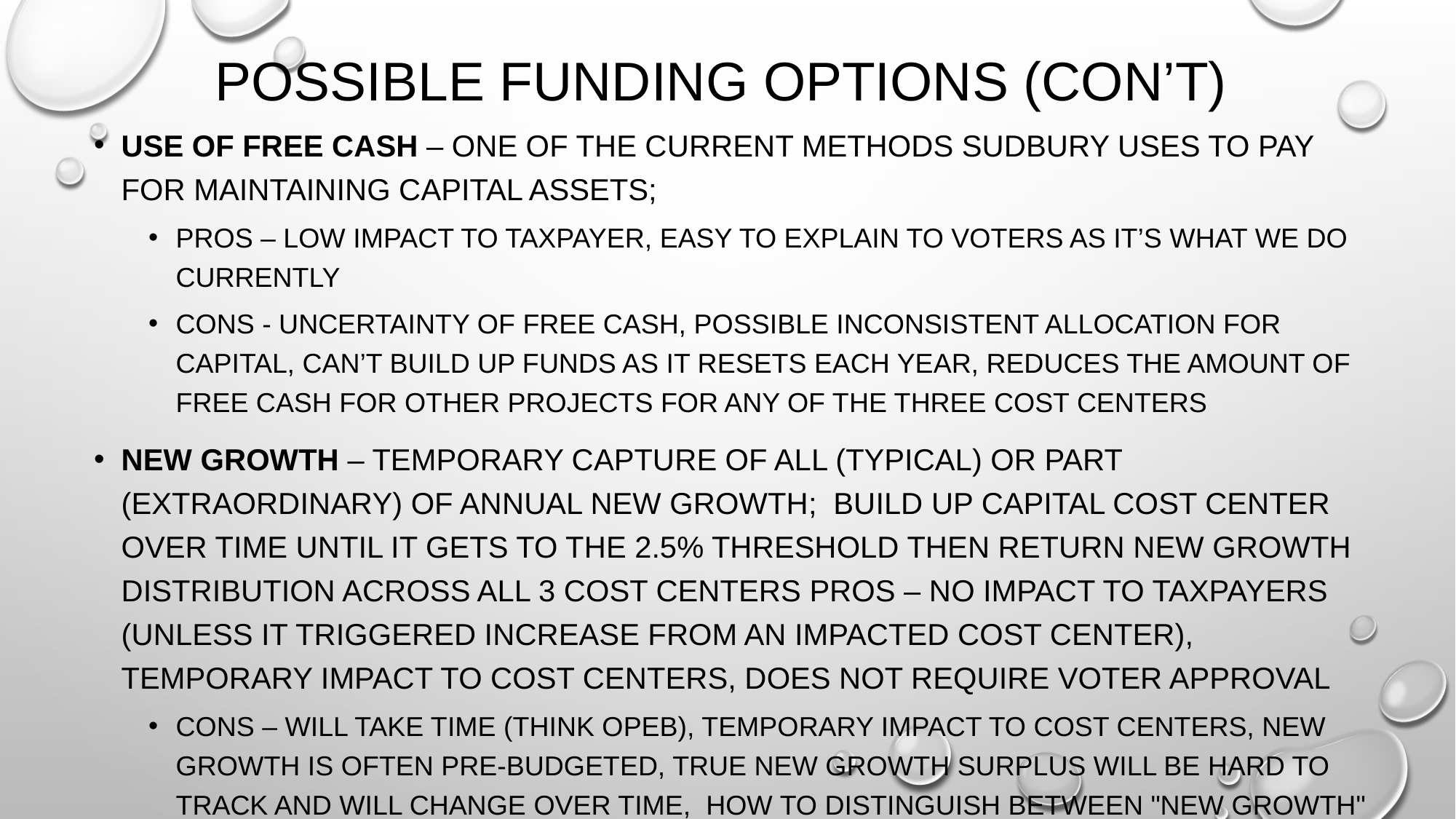

# Possible funding options (con’t)
Use of Free Cash – One of the current methods Sudbury uses to pay for maintaining capital assets;
Pros – low impact to taxpayer, easy to explain to voters as it’s what we do currently
Cons - Uncertainty of Free Cash, possible inconsistent allocation for capital, can’t build up funds as it resets each year, reduces the amount of Free Cash for other projects for any of the three cost centers
New Growth – Temporary capture of all (typical) or part (extraordinary) of annual New Growth;  build up Capital cost center over time until it gets to the 2.5% threshold then return new growth distribution across all 3 cost centers Pros – no impact to taxpayers (unless it triggered increase from an impacted cost center), temporary impact to cost centers, does not require voter approval
Cons – will take time (think OPEB), temporary impact to cost centers, new Growth is often pre-budgeted, true new growth surplus will be hard to track and will change over time,  how to distinguish between "new Growth" and "extraordinary new growth", confusing/ may be hard to explain to taxpayers (although taxpayer approval not required)